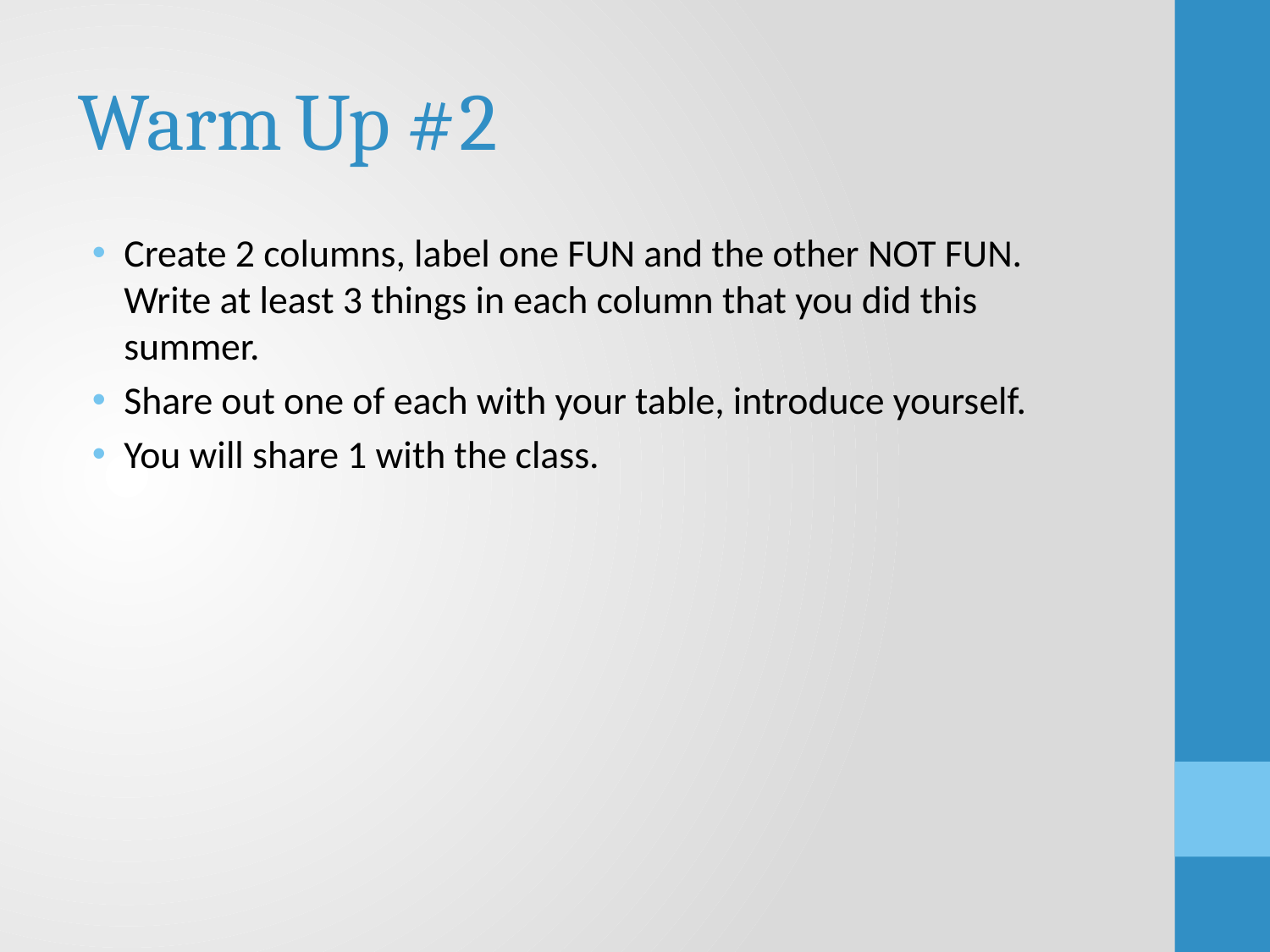

# Warm Up #2
Create 2 columns, label one FUN and the other NOT FUN. Write at least 3 things in each column that you did this summer.
Share out one of each with your table, introduce yourself.
You will share 1 with the class.